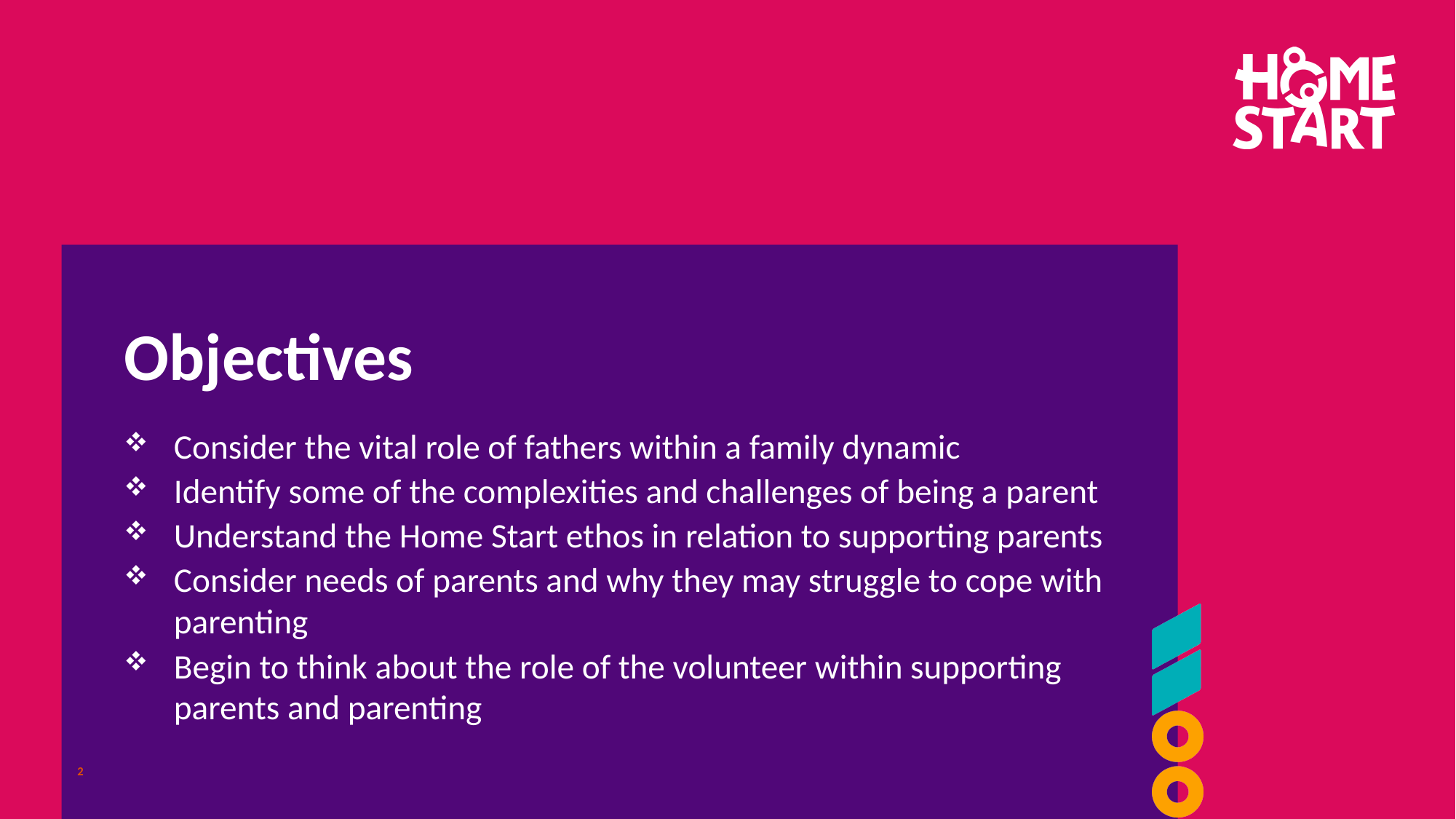

# Objectives

Consider the vital role of fathers within a family dynamic
Identify some of the complexities and challenges of being a parent
Understand the Home Start ethos in relation to supporting parents
Consider needs of parents and why they may struggle to cope with parenting
Begin to think about the role of the volunteer within supporting parents and parenting
2